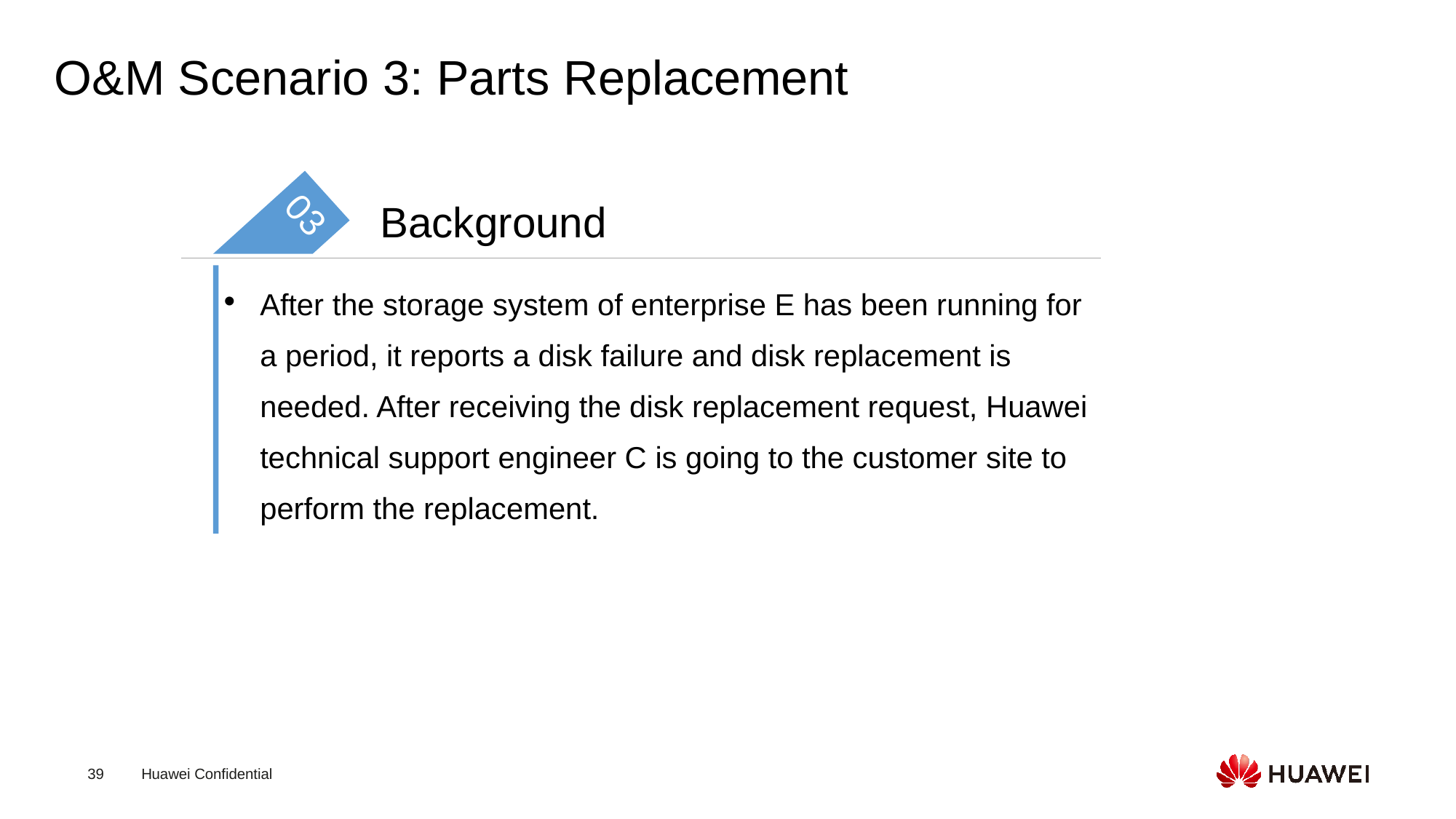

# O&M Scenario 3: Parts Replacement
03
Background

After the storage system of enterprise E has been running for a period, it reports a disk failure and disk replacement is needed. After receiving the disk replacement request, Huawei technical support engineer C is going to the customer site to perform the replacement.